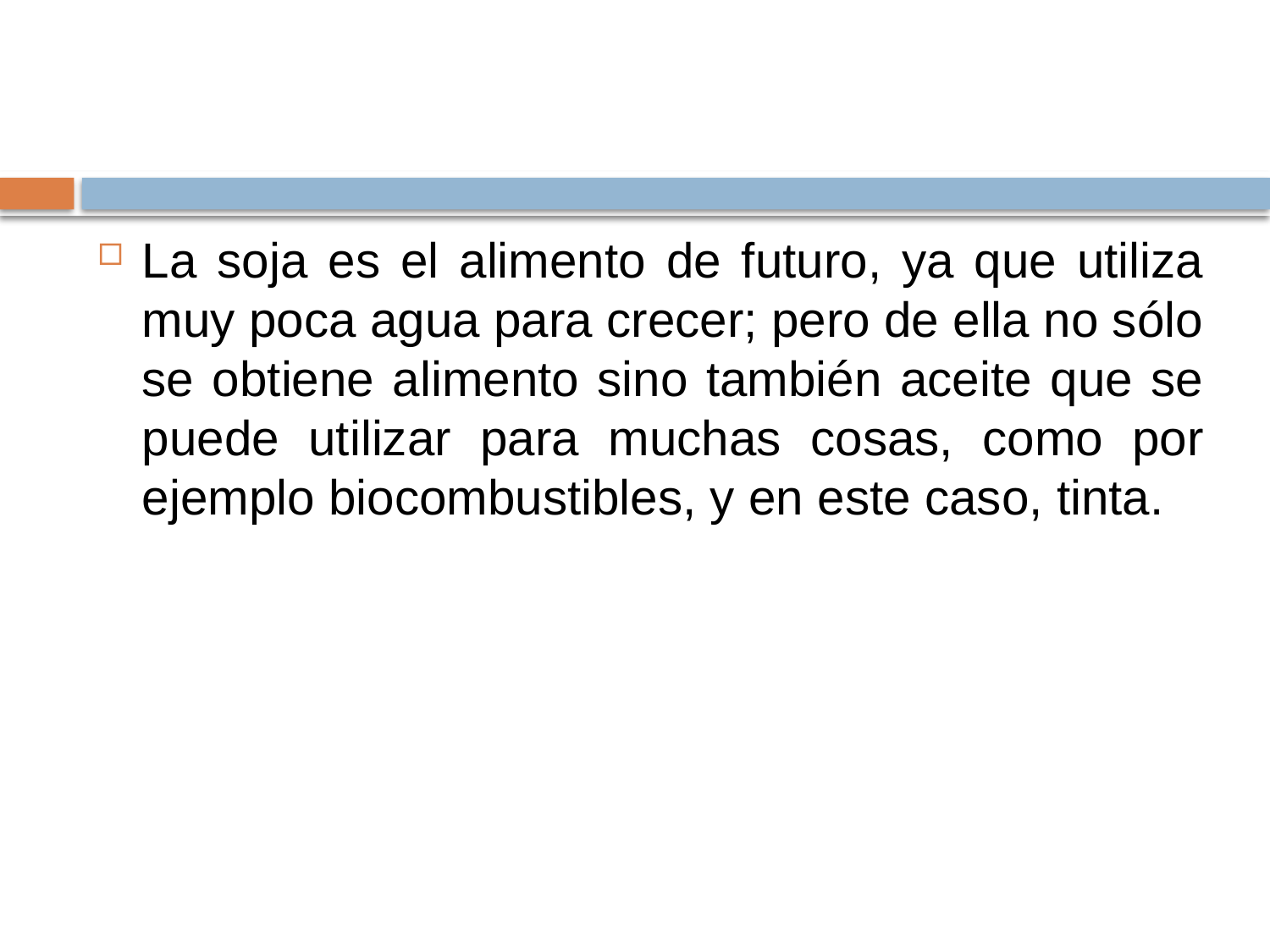

#
La soja es el alimento de futuro, ya que utiliza muy poca agua para crecer; pero de ella no sólo se obtiene alimento sino también aceite que se puede utilizar para muchas cosas, como por ejemplo biocombustibles, y en este caso, tinta.